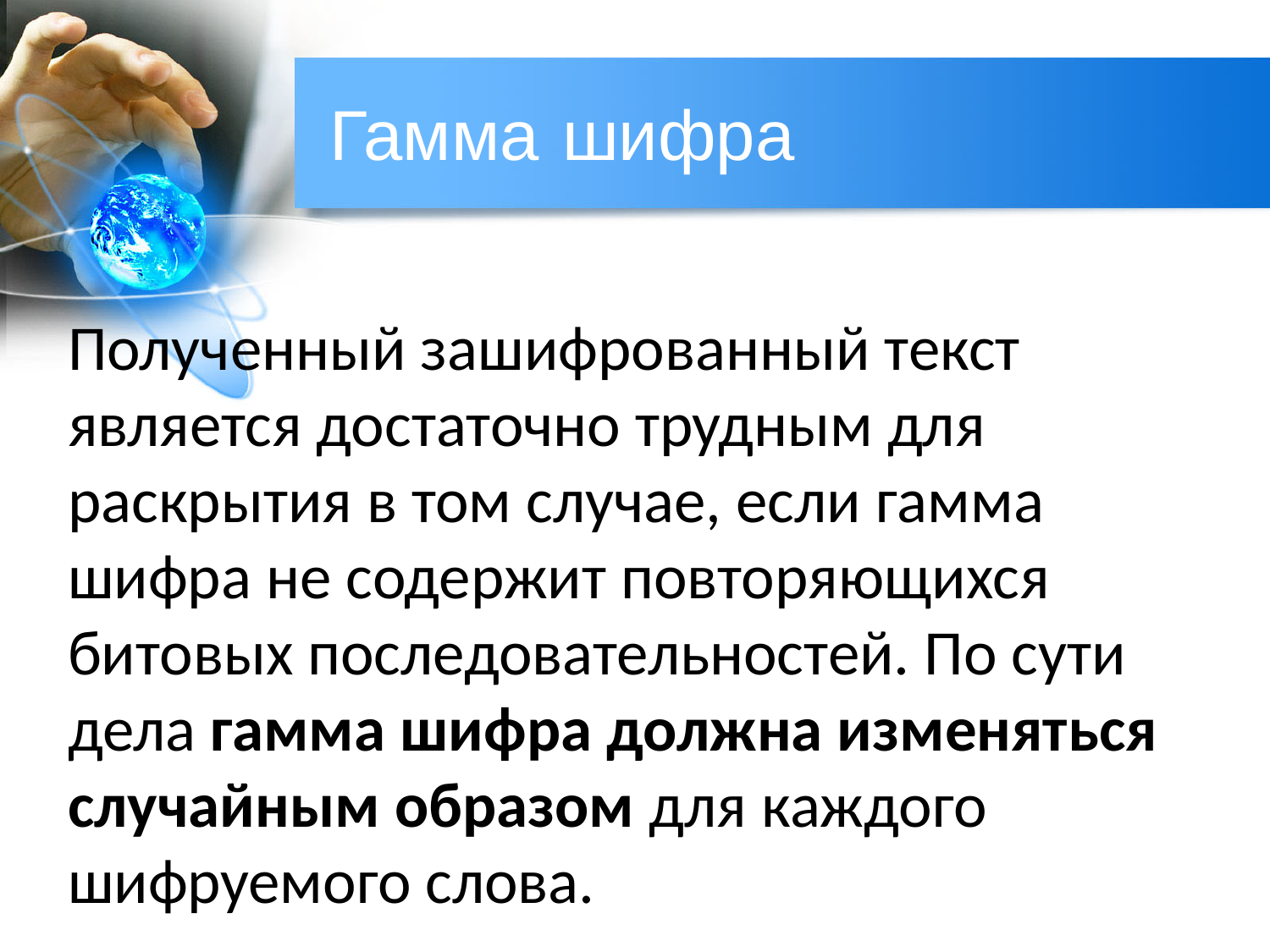

# Гамма шифра

Полученный зашифрованный текст является достаточно трудным для раскрытия в том случае, если гамма шифра не содержит повторяющихся битовых последовательностей. По сути дела гамма шифра должна изменяться случайным образом для каждого шифруемого слова.